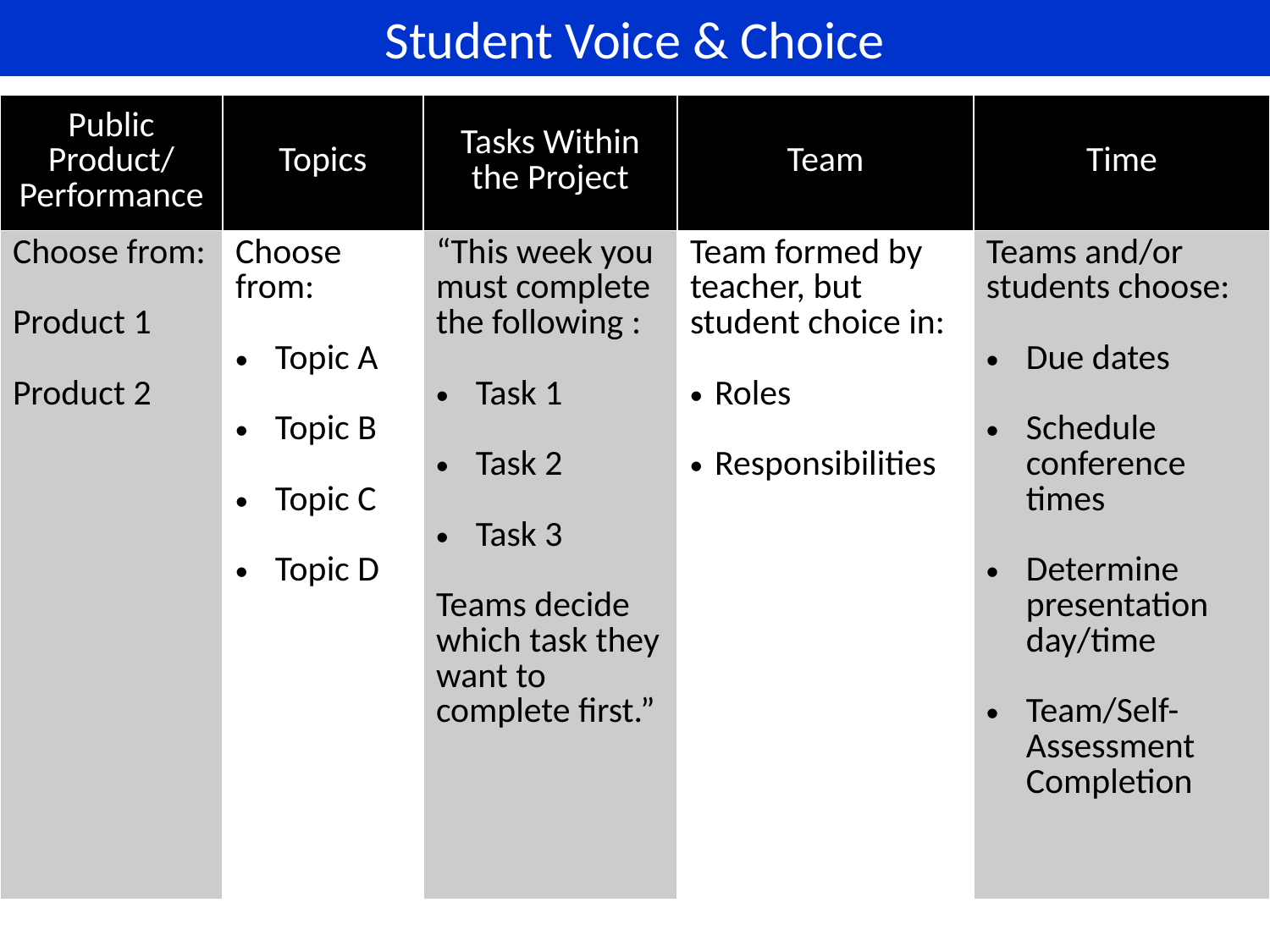

# Student Voice & Choice
| Public Product/ Performance | Topics | Tasks Within the Project | Team | Time |
| --- | --- | --- | --- | --- |
| Choose from: Product 1 Product 2 | Choose from: Topic A Topic B Topic C Topic D | “This week you must complete the following : Task 1 Task 2 Task 3 Teams decide which task they want to complete first.” | Team formed by teacher, but student choice in: Roles Responsibilities | Teams and/or students choose: Due dates Schedule conference times Determine presentation day/time Team/Self-Assessment Completion |